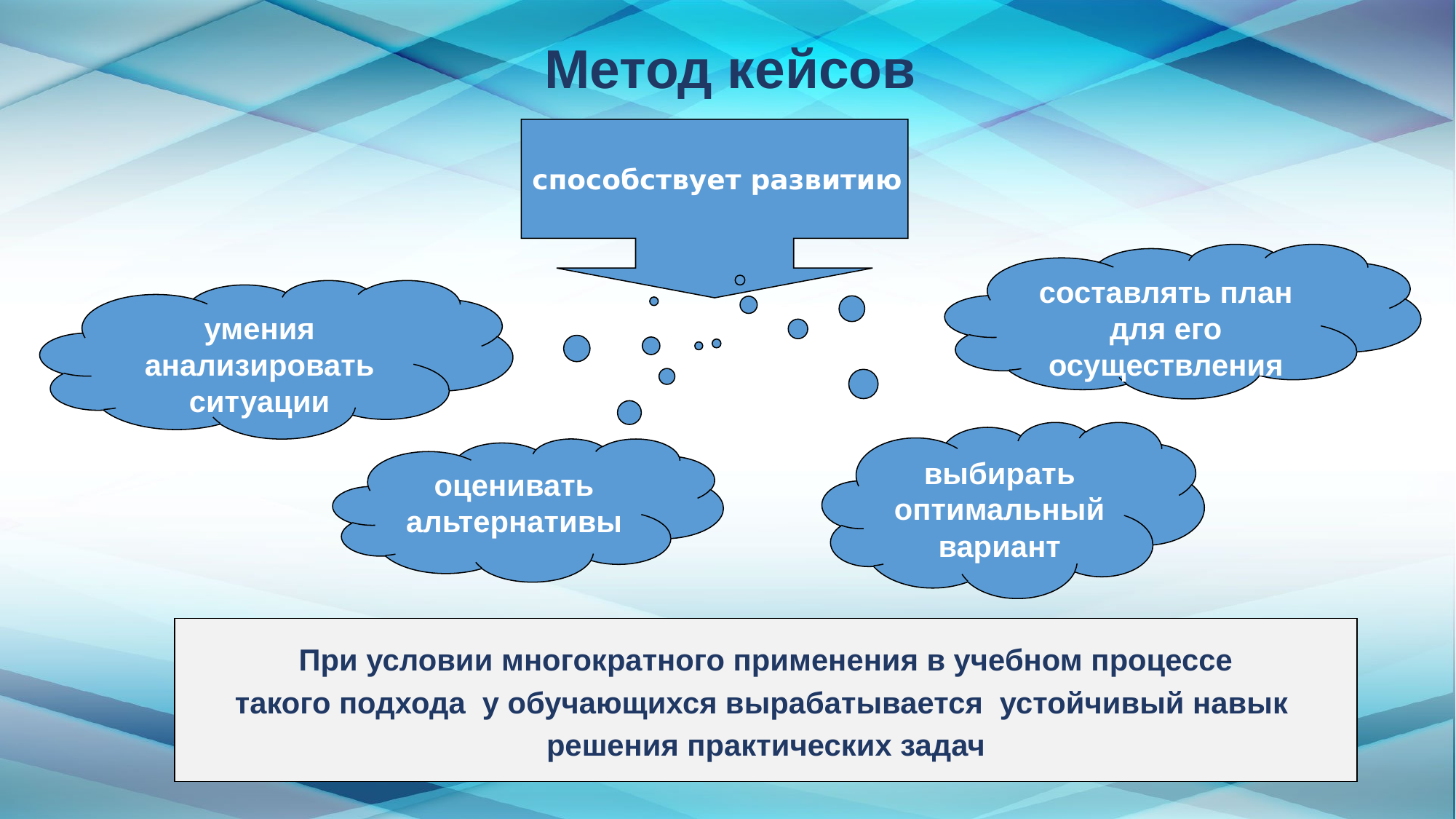

Метод кейсов

способствует развитию
составлять план для его осуществления
умения анализировать ситуации
выбирать оптимальный вариант
оценивать альтернативы
#

При условии многократного применения в учебном процессе
такого подхода  у обучающихся вырабатывается  устойчивый навык
решения практических задач